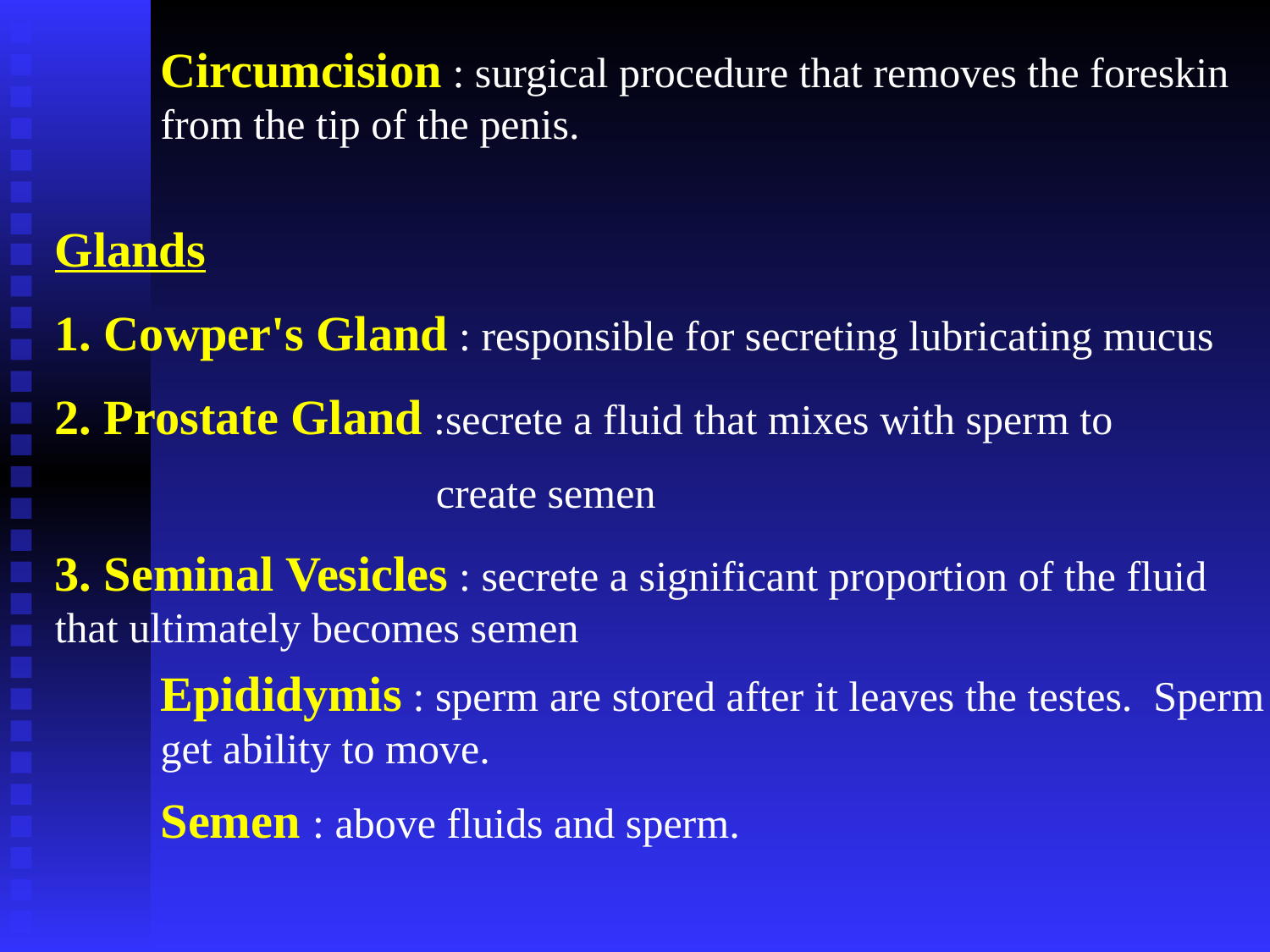

Circumcision : surgical procedure that removes the foreskin from the tip of the penis.
Glands
1. Cowper's Gland : responsible for secreting lubricating mucus
2. Prostate Gland :secrete a fluid that mixes with sperm to
			create semen
3. Seminal Vesicles : secrete a significant proportion of the fluid that ultimately becomes semen
Epididymis : sperm are stored after it leaves the testes.  Sperm get ability to move.
Semen : above fluids and sperm.